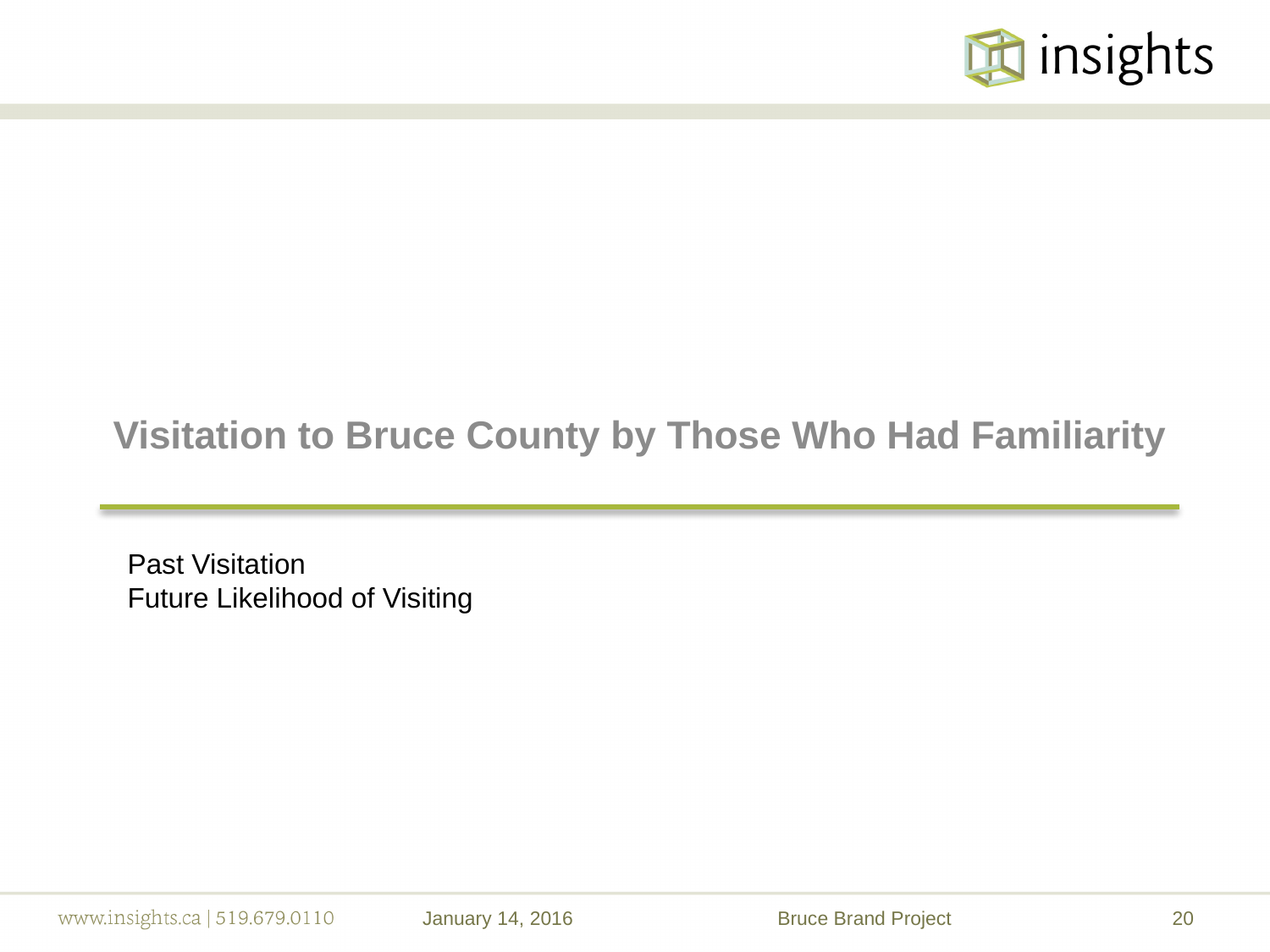

Visitation to Bruce County by Those Who Had Familiarity
Past Visitation
Future Likelihood of Visiting
January 14, 2016
Bruce Brand Project
20